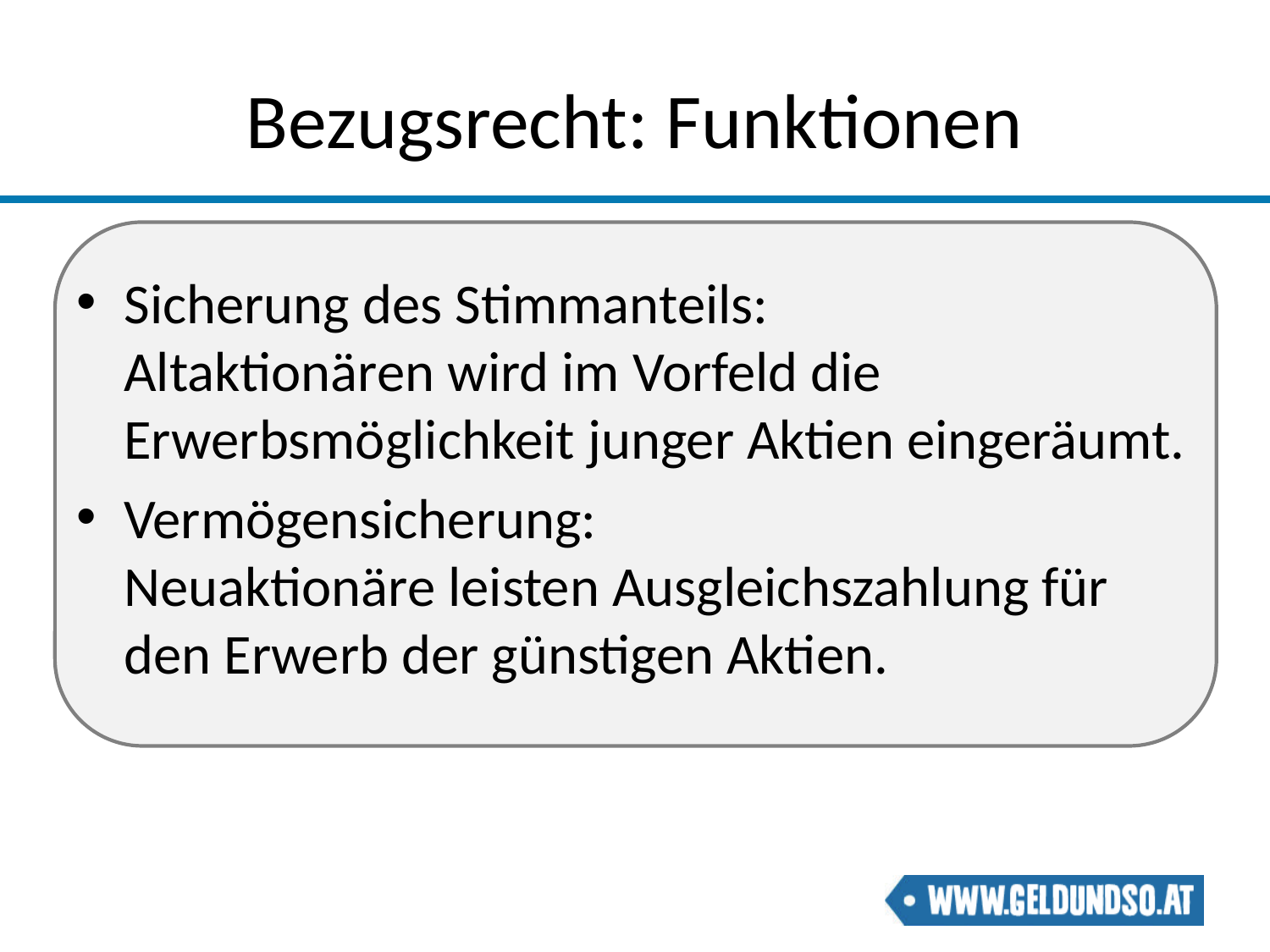

# Bezugsrecht: Funktionen

Sicherung des Stimmanteils:
Altaktionären wird im Vorfeld die Erwerbsmöglichkeit junger Aktien eingeräumt.
Vermögensicherung:
Neuaktionäre leisten Ausgleichszahlung für den Erwerb der günstigen Aktien.